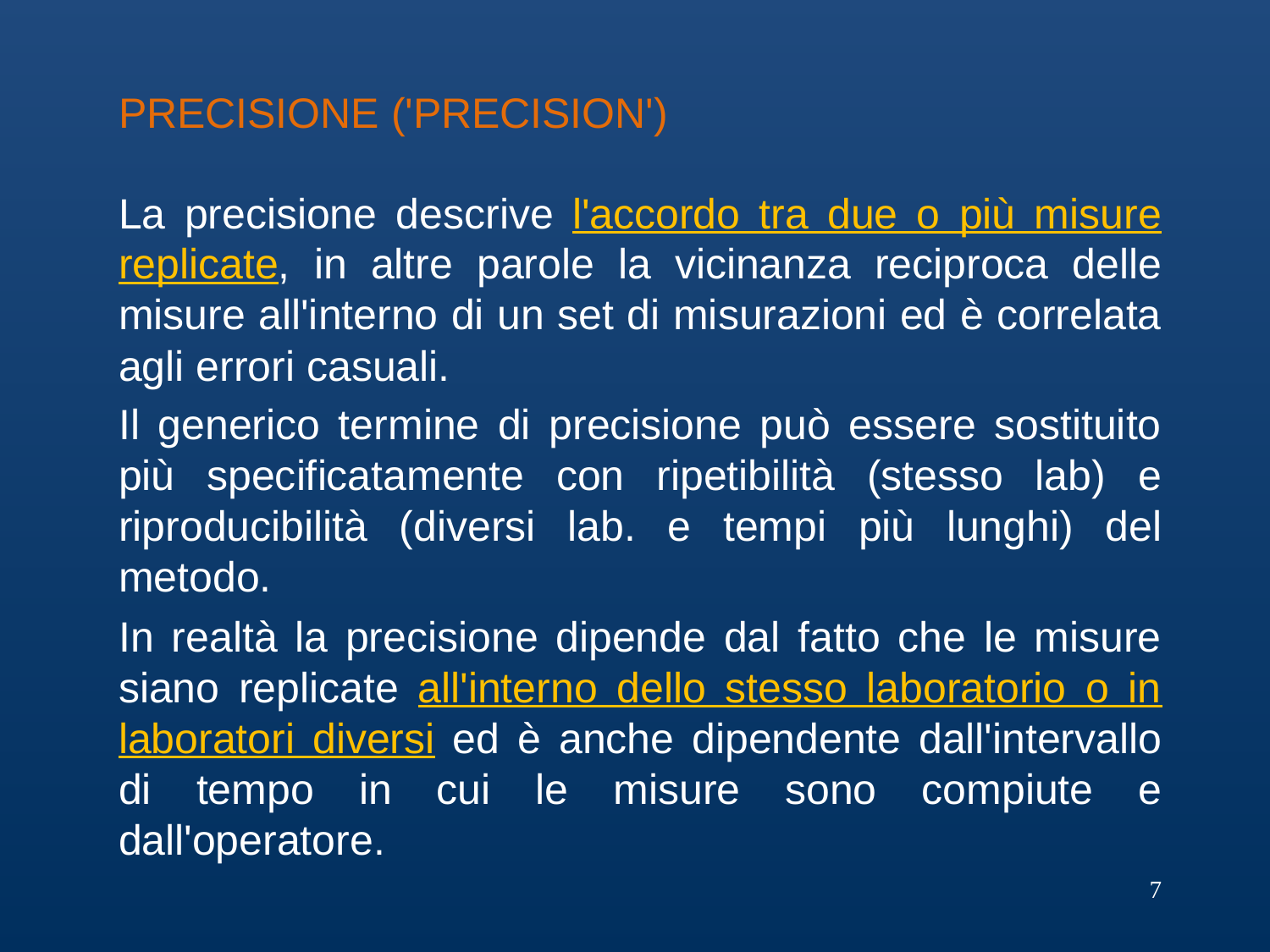

# PRECISIONE ('PRECISION')
La precisione descrive l'accordo tra due o più misure replicate, in altre parole la vicinanza reciproca delle misure all'interno di un set di misurazioni ed è correlata agli errori casuali.
Il generico termine di precisione può essere sostituito più specificatamente con ripetibilità (stesso lab) e riproducibilità (diversi lab. e tempi più lunghi) del metodo.
In realtà la precisione dipende dal fatto che le misure siano replicate all'interno dello stesso laboratorio o in laboratori diversi ed è anche dipendente dall'intervallo di tempo in cui le misure sono compiute e dall'operatore.

7